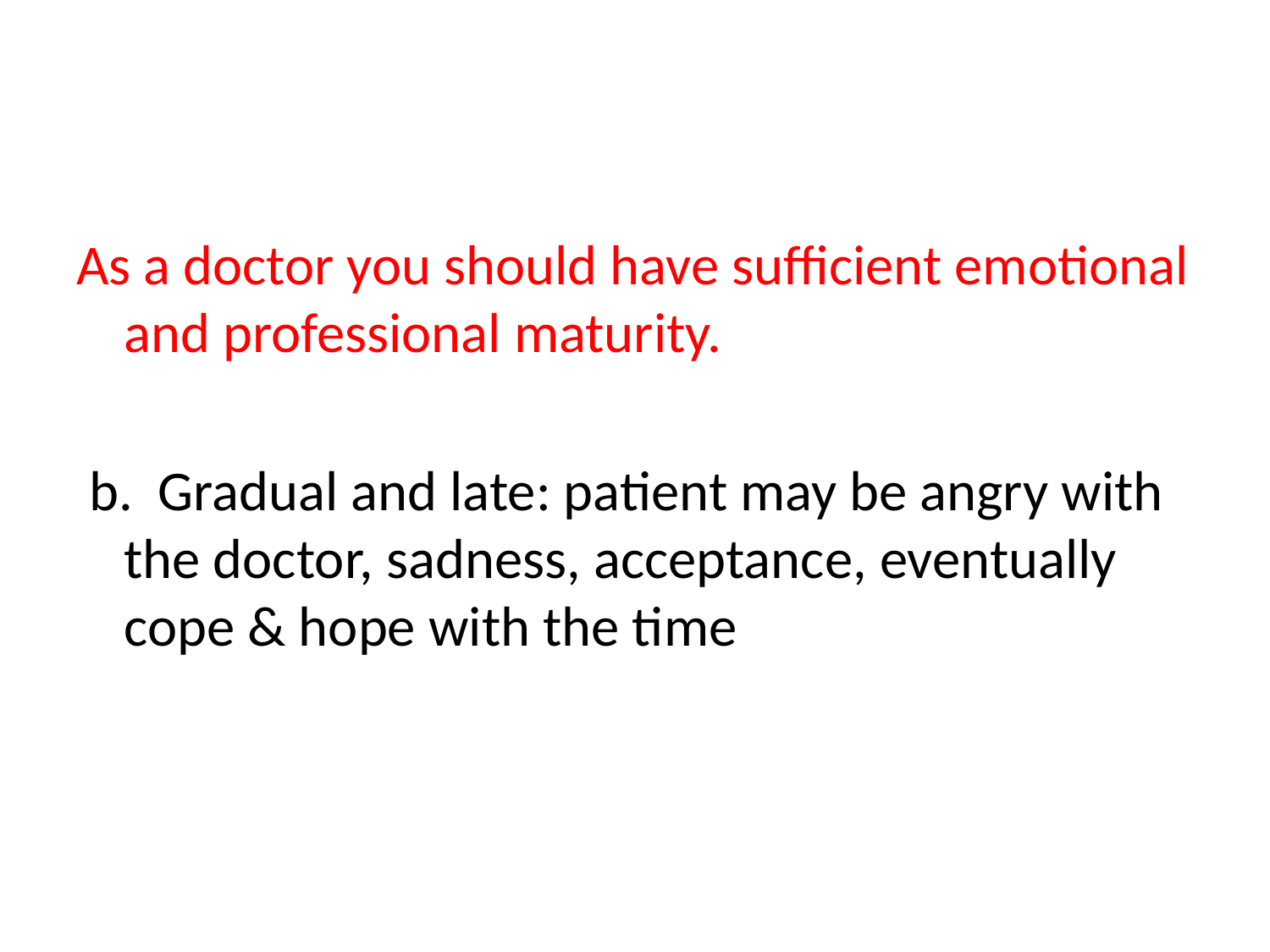

#
As a doctor you should have sufficient emotional and professional maturity.

 b.  Gradual and late: patient may be angry with the doctor, sadness, acceptance, eventually cope & hope with the time